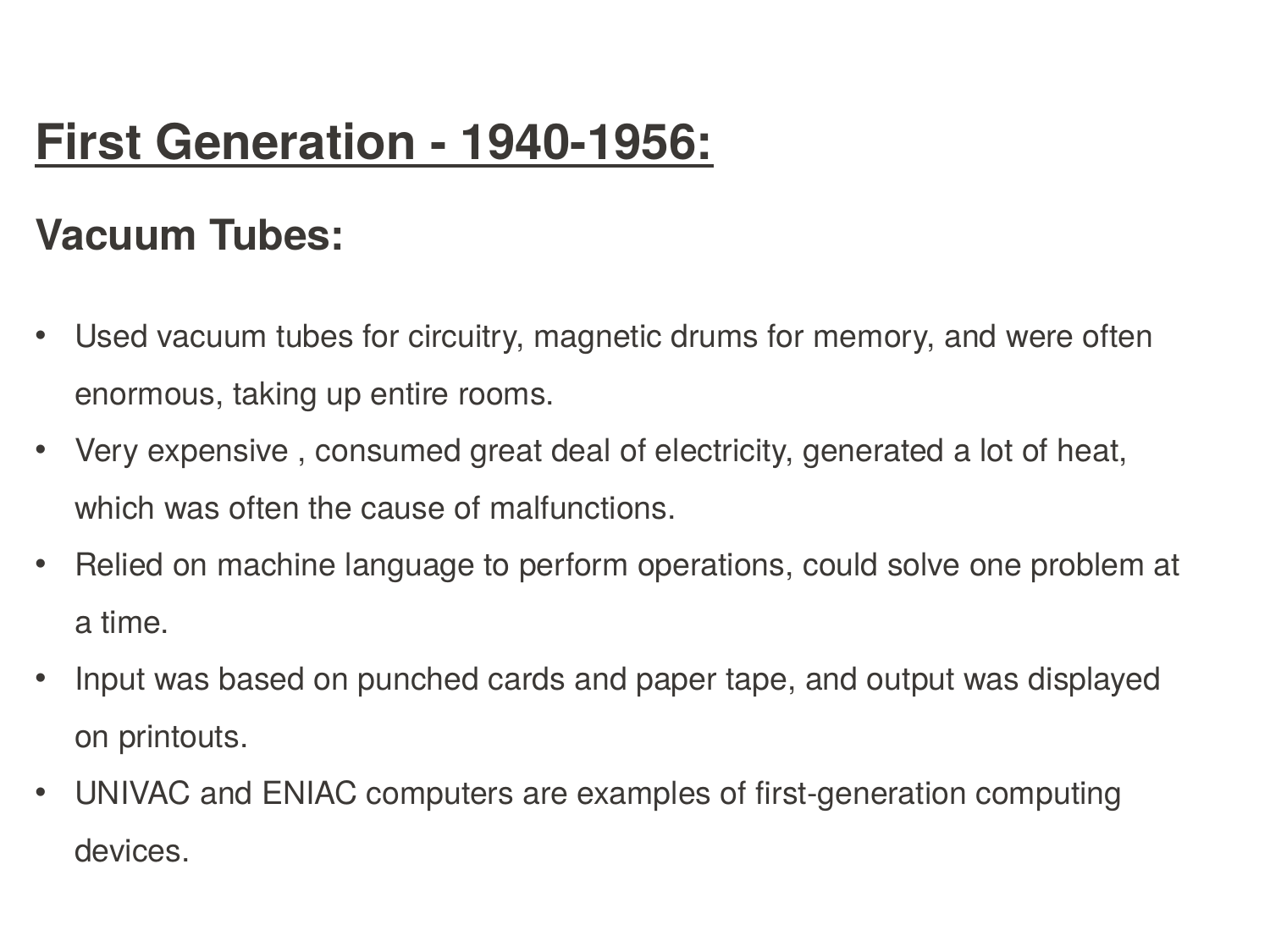

First Generation - 1940-1956:

Vacuum Tubes:

Used vacuum tubes for circuitry, magnetic drums for memory, and were often enormous, taking up entire rooms.
Very expensive , consumed great deal of electricity, generated a lot of heat, which was often the cause of malfunctions.
Relied on machine language to perform operations, could solve one problem at a time.
Input was based on punched cards and paper tape, and output was displayed on printouts.
UNIVAC and ENIAC computers are examples of first-generation computing devices.